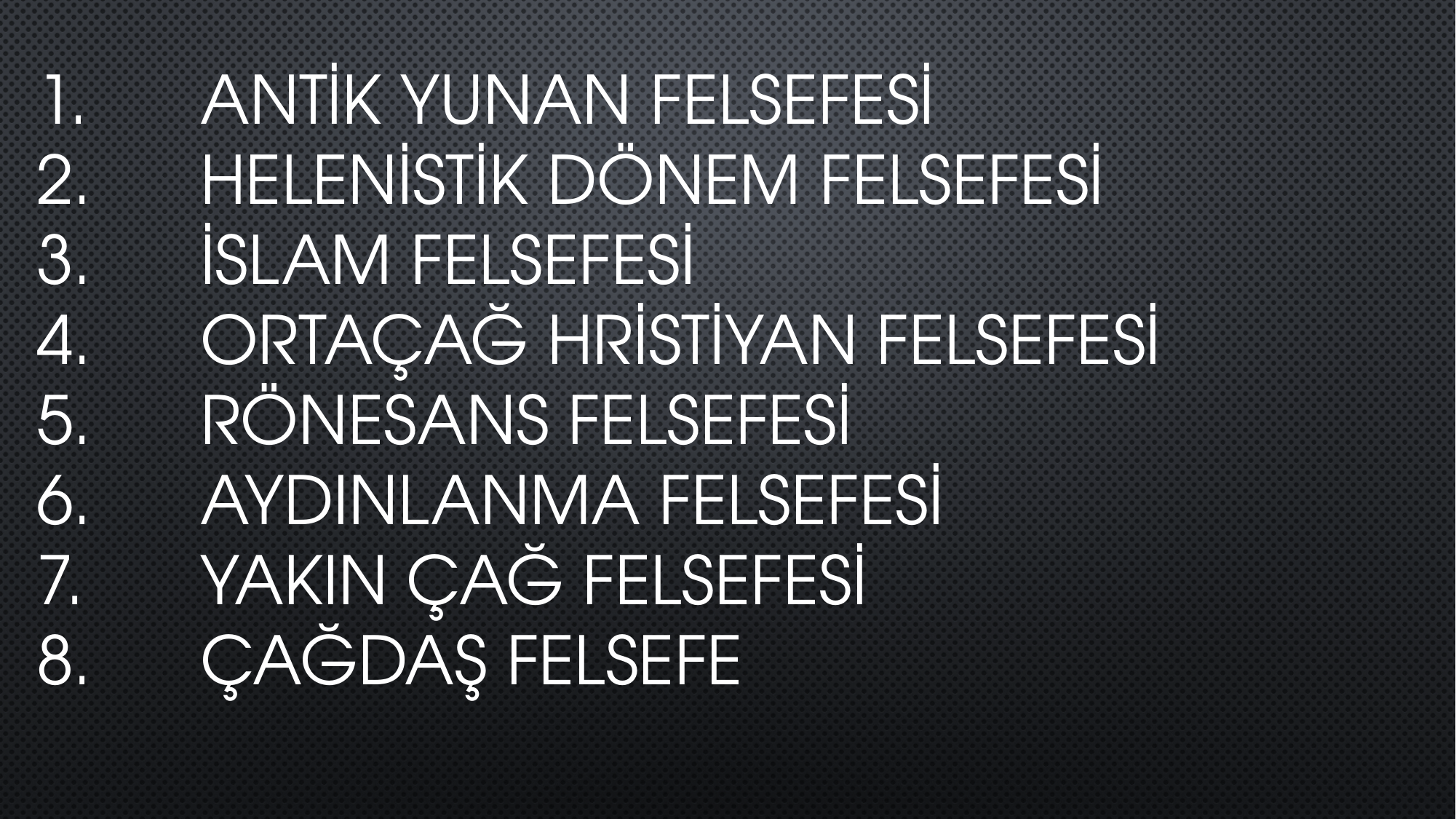

ANTİK YUNAN FELSEFESİ
HELENİSTİK DÖNEM FELSEFESİ
İSLAM FELSEFESİ
ORTAÇAĞ HRİSTİYAN FELSEFESİ
RÖNESANS FELSEFESİ
AYDINLANMA FELSEFESİ
YAKIN ÇAĞ FELSEFESİ
ÇAĞDAŞ FELSEFE